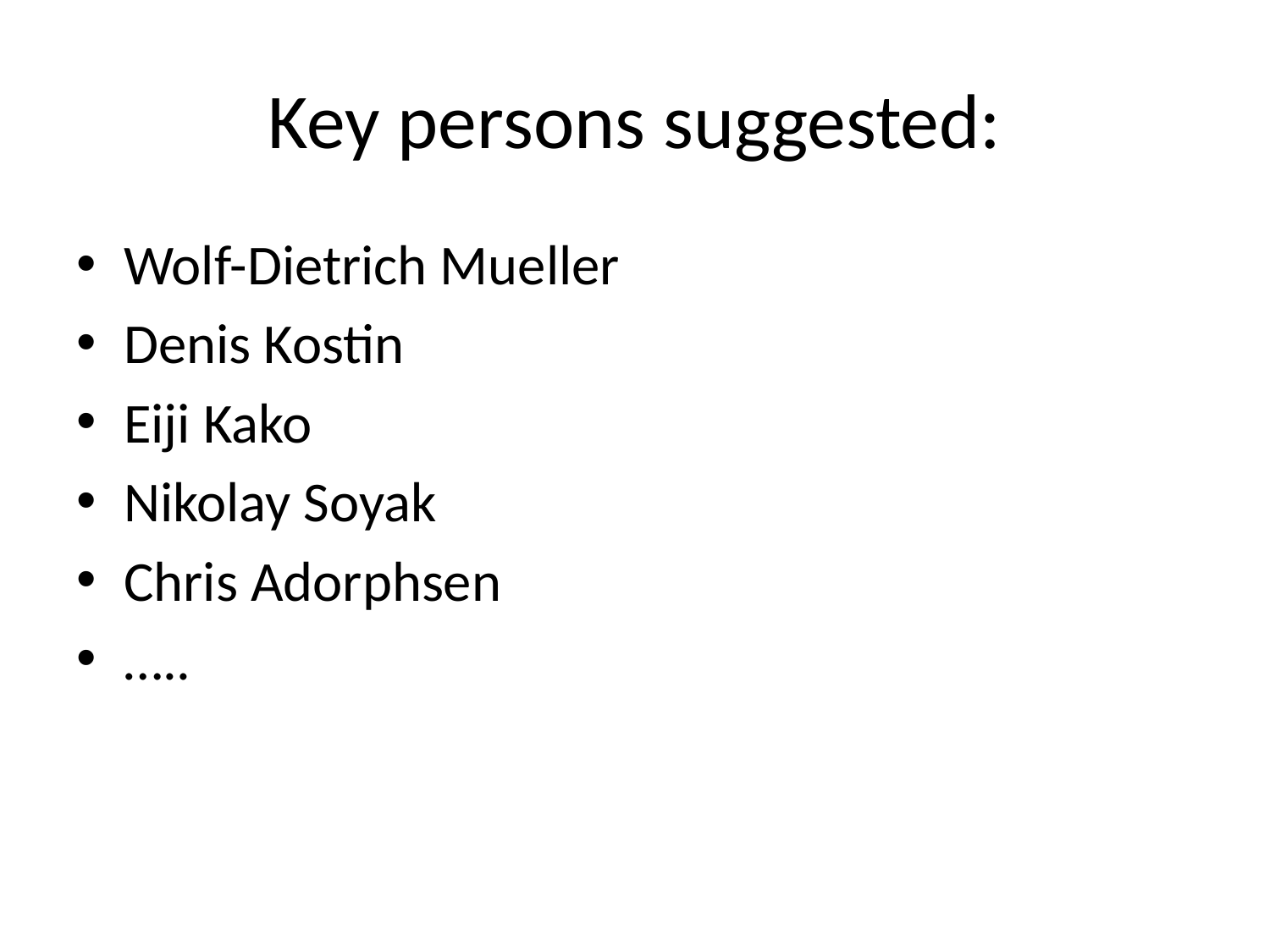

# Key persons suggested:
Wolf-Dietrich Mueller
Denis Kostin
Eiji Kako
Nikolay Soyak
Chris Adorphsen
…..